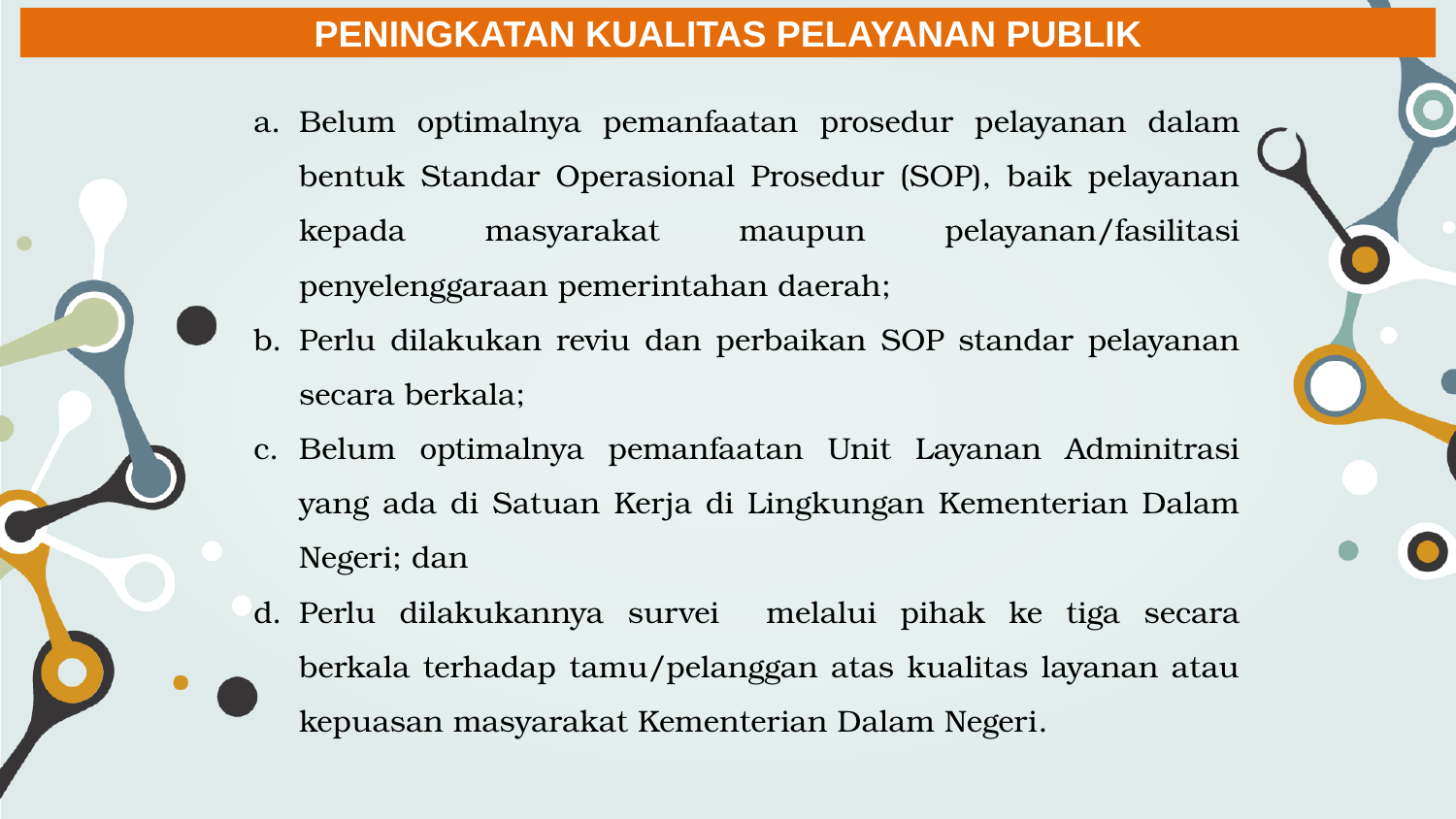

PENINGKATAN KUALITAS PELAYANAN PUBLIK
Belum optimalnya pemanfaatan prosedur pelayanan dalam bentuk Standar Operasional Prosedur (SOP), baik pelayanan kepada masyarakat maupun pelayanan/fasilitasi penyelenggaraan pemerintahan daerah;
Perlu dilakukan reviu dan perbaikan SOP standar pelayanan secara berkala;
Belum optimalnya pemanfaatan Unit Layanan Adminitrasi yang ada di Satuan Kerja di Lingkungan Kementerian Dalam Negeri; dan
Perlu dilakukannya survei  melalui pihak ke tiga secara berkala terhadap tamu/pelanggan atas kualitas layanan atau kepuasan masyarakat Kementerian Dalam Negeri.